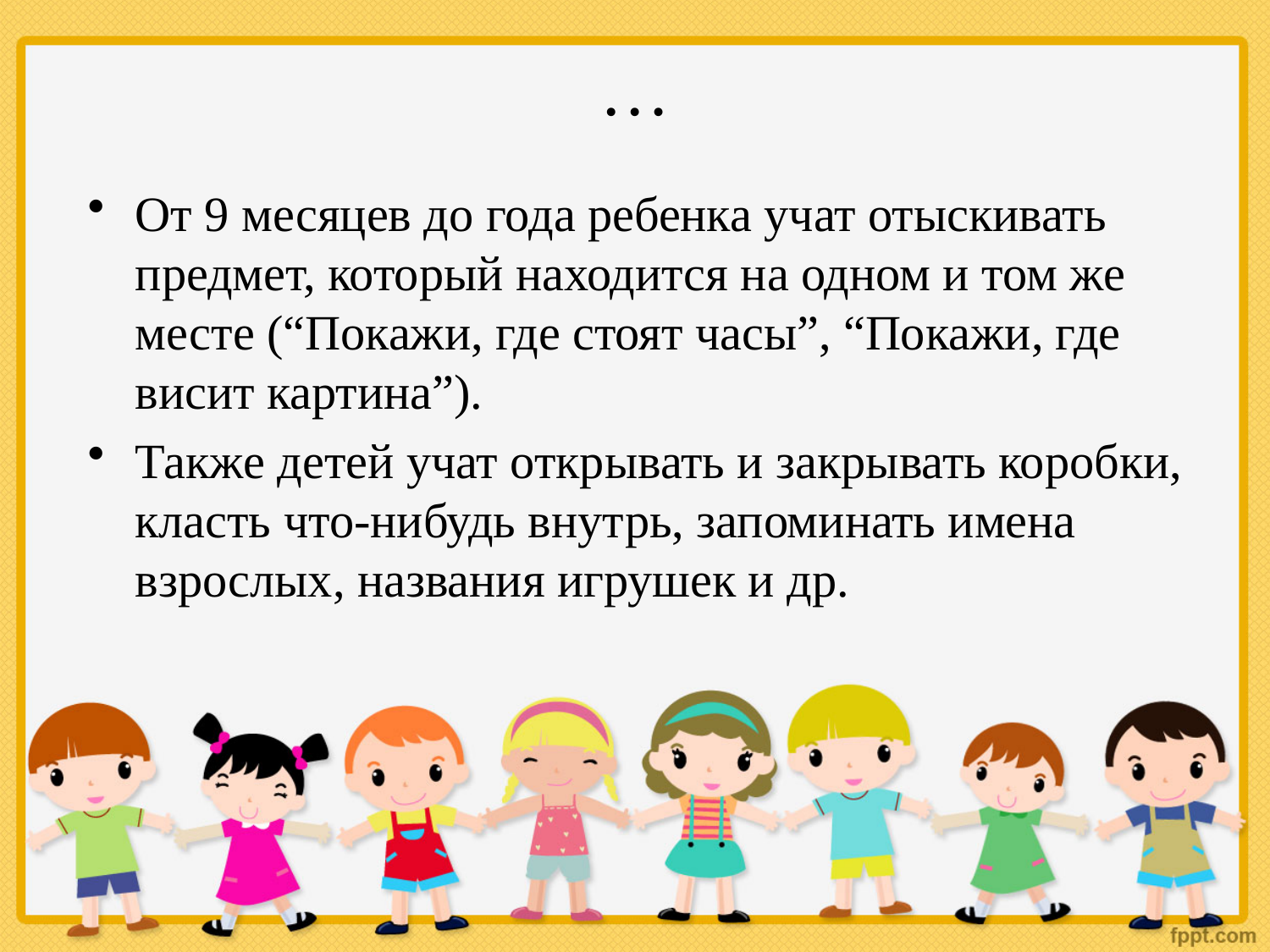

# …
От 9 месяцев до года ребенка учат отыскивать предмет, который находится на одном и том же месте (“Покажи, где стоят часы”, “Покажи, где висит картина”).
Также детей учат открывать и закрывать коробки, класть что-нибудь внутрь, запоминать имена взрослых, названия игрушек и др.